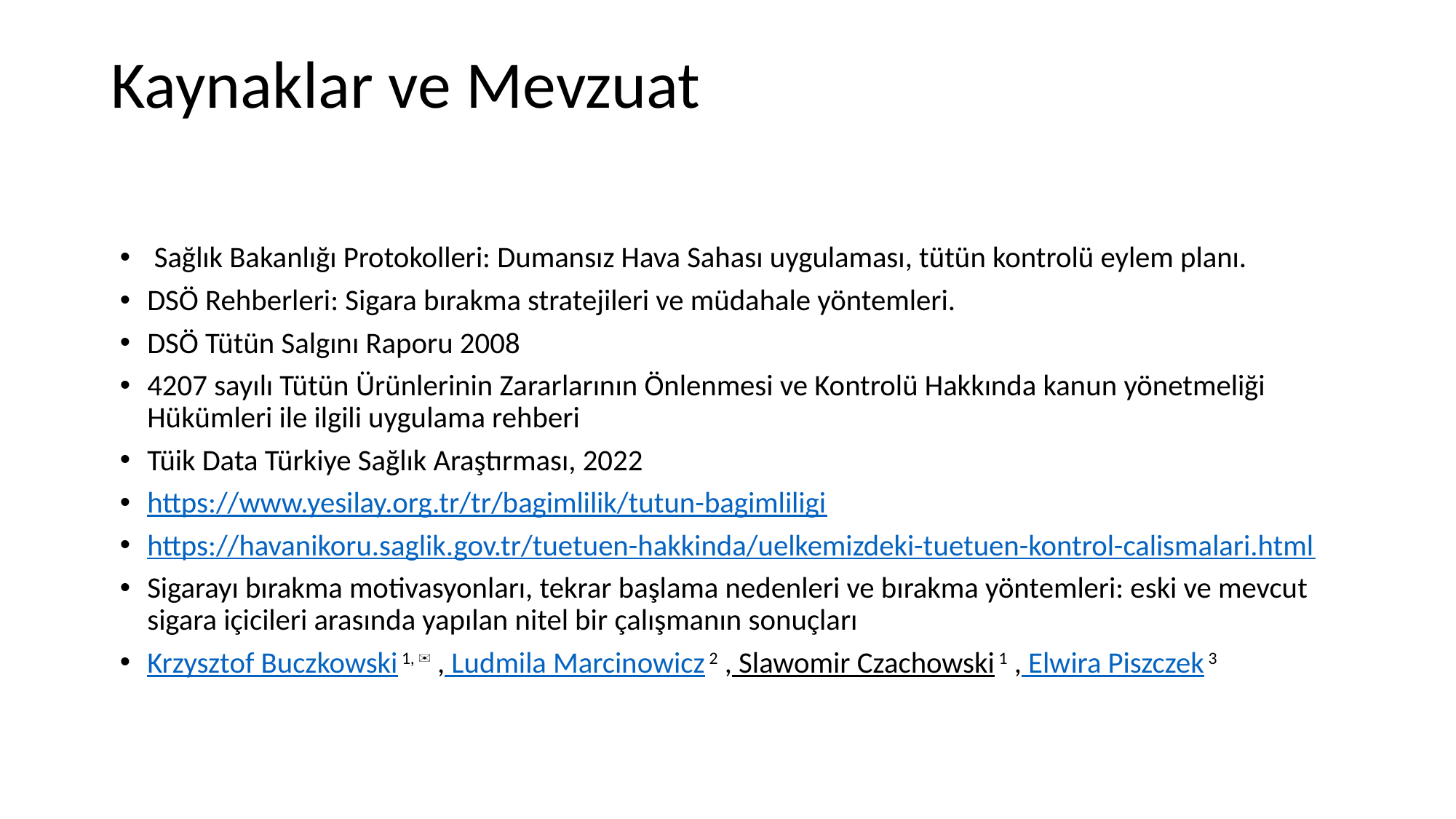

# Kaynaklar ve Mevzuat

    Sağlık Bakanlığı Protokolleri: Dumansız Hava Sahası uygulaması, tütün kontrolü eylem planı.
DSÖ Rehberleri: Sigara bırakma stratejileri ve müdahale yöntemleri.
DSÖ Tütün Salgını Raporu 2008
4207 sayılı Tütün Ürünlerinin Zararlarının Önlenmesi ve Kontrolü Hakkında kanun yönetmeliği Hükümleri ile ilgili uygulama rehberi
Tüik Data Türkiye Sağlık Araştırması, 2022
https://www.yesilay.org.tr/tr/bagimlilik/tutun-bagimliligi
https://havanikoru.saglik.gov.tr/tuetuen-hakkinda/uelkemizdeki-tuetuen-kontrol-calismalari.html
Sigarayı bırakma motivasyonları, tekrar başlama nedenleri ve bırakma yöntemleri: eski ve mevcut sigara içicileri arasında yapılan nitel bir çalışmanın sonuçları
Krzysztof Buczkowski 1, ✉ , Ludmila Marcinowicz 2 , Slawomir Czachowski 1 , Elwira Piszczek 3